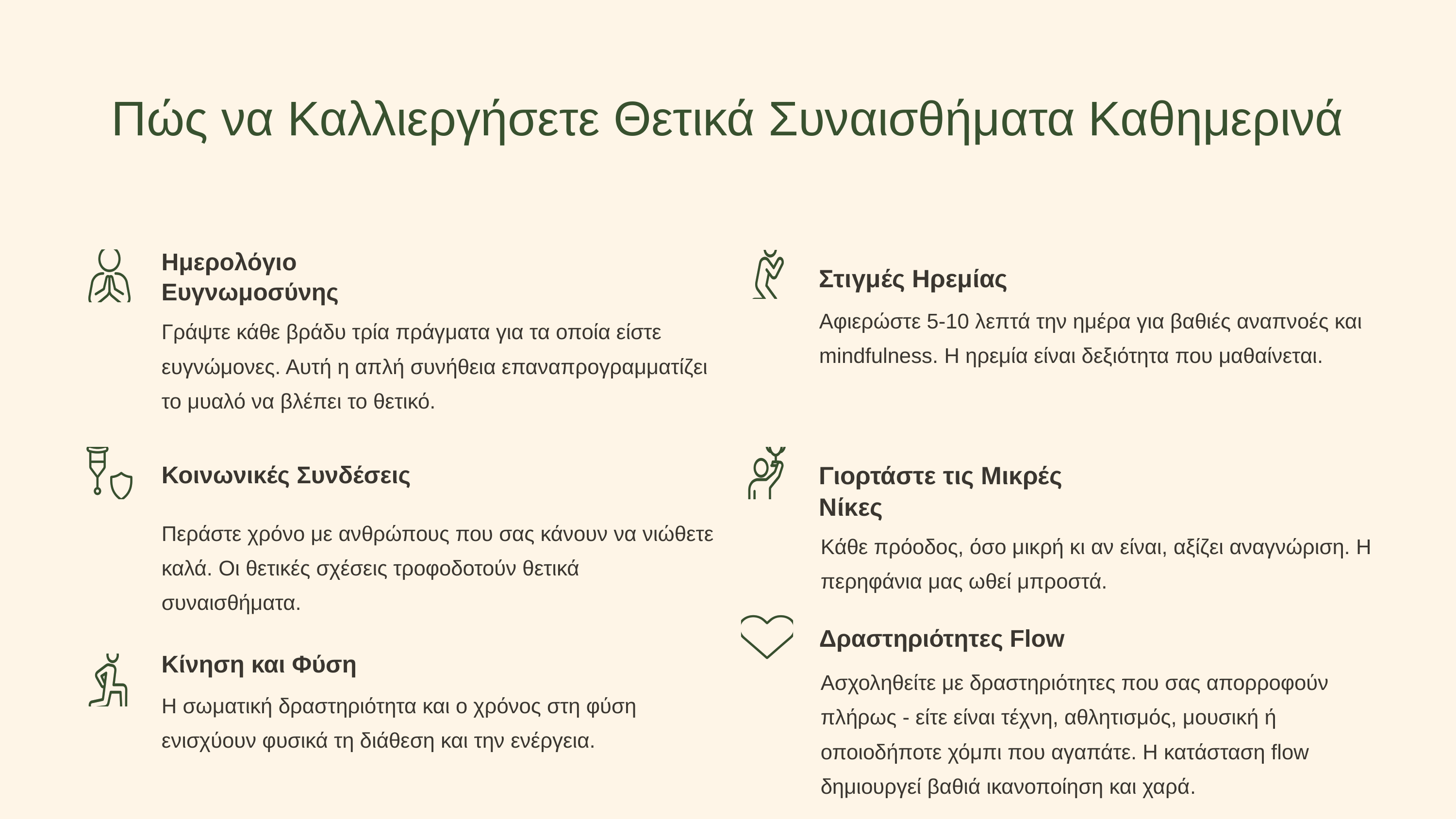

Πώς να Καλλιεργήσετε Θετικά Συναισθήματα Καθημερινά
Ημερολόγιο Ευγνωμοσύνης

Στιγμές Ηρεμίας
Αφιερώστε 5-10 λεπτά την ημέρα για βαθιές αναπνοές και mindfulness. Η ηρεμία είναι δεξιότητα που μαθαίνεται.
Γράψτε κάθε βράδυ τρία πράγματα για τα οποία είστε ευγνώμονες. Αυτή η απλή συνήθεια επαναπρογραμματίζει το μυαλό να βλέπει το θετικό.

Κοινωνικές Συνδέσεις
Γιορτάστε τις Μικρές Νίκες
Περάστε χρόνο με ανθρώπους που σας κάνουν να νιώθετε καλά. Οι θετικές σχέσεις τροφοδοτούν θετικά συναισθήματα.
Κάθε πρόοδος, όσο μικρή κι αν είναι, αξίζει αναγνώριση. Η περηφάνια μας ωθεί μπροστά.

Δραστηριότητες Flow
Κίνηση και Φύση

Ασχοληθείτε με δραστηριότητες που σας απορροφούν πλήρως - είτε είναι τέχνη, αθλητισμός, μουσική ή οποιοδήποτε χόμπι που αγαπάτε. Η κατάσταση flow δημιουργεί βαθιά ικανοποίηση και χαρά.
Η σωματική δραστηριότητα και ο χρόνος στη φύση ενισχύουν φυσικά τη διάθεση και την ενέργεια.